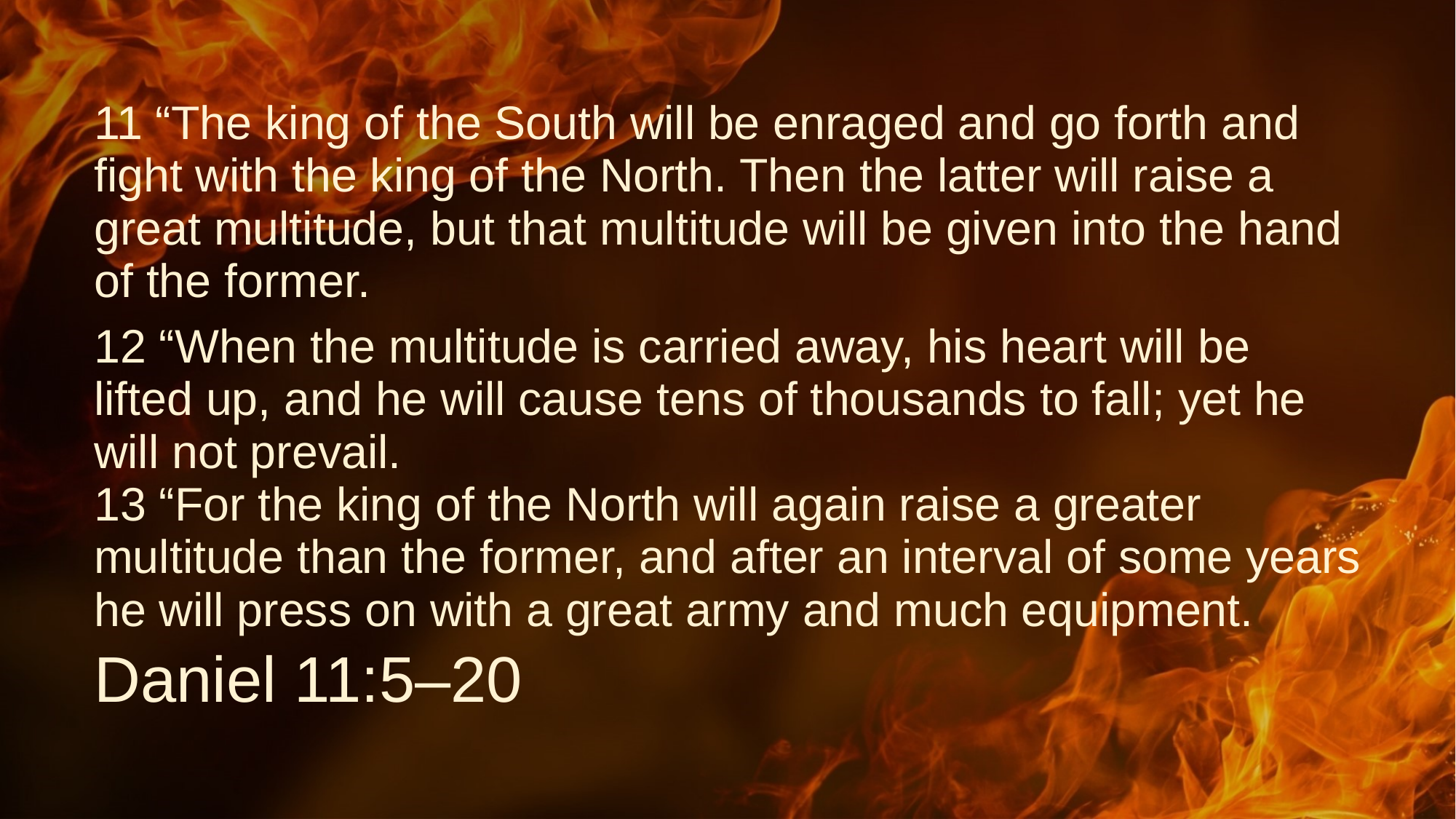

# 11 “The king of the South will be enraged and go forth and fight with the king of the North. Then the latter will raise a great multitude, but that multitude will be given into the hand of the former.
12 “When the multitude is carried away, his heart will be lifted up, and he will cause tens of thousands to fall; yet he will not prevail.
13 “For the king of the North will again raise a greater multitude than the former, and after an interval of some years he will press on with a great army and much equipment.
Daniel 11:5–20